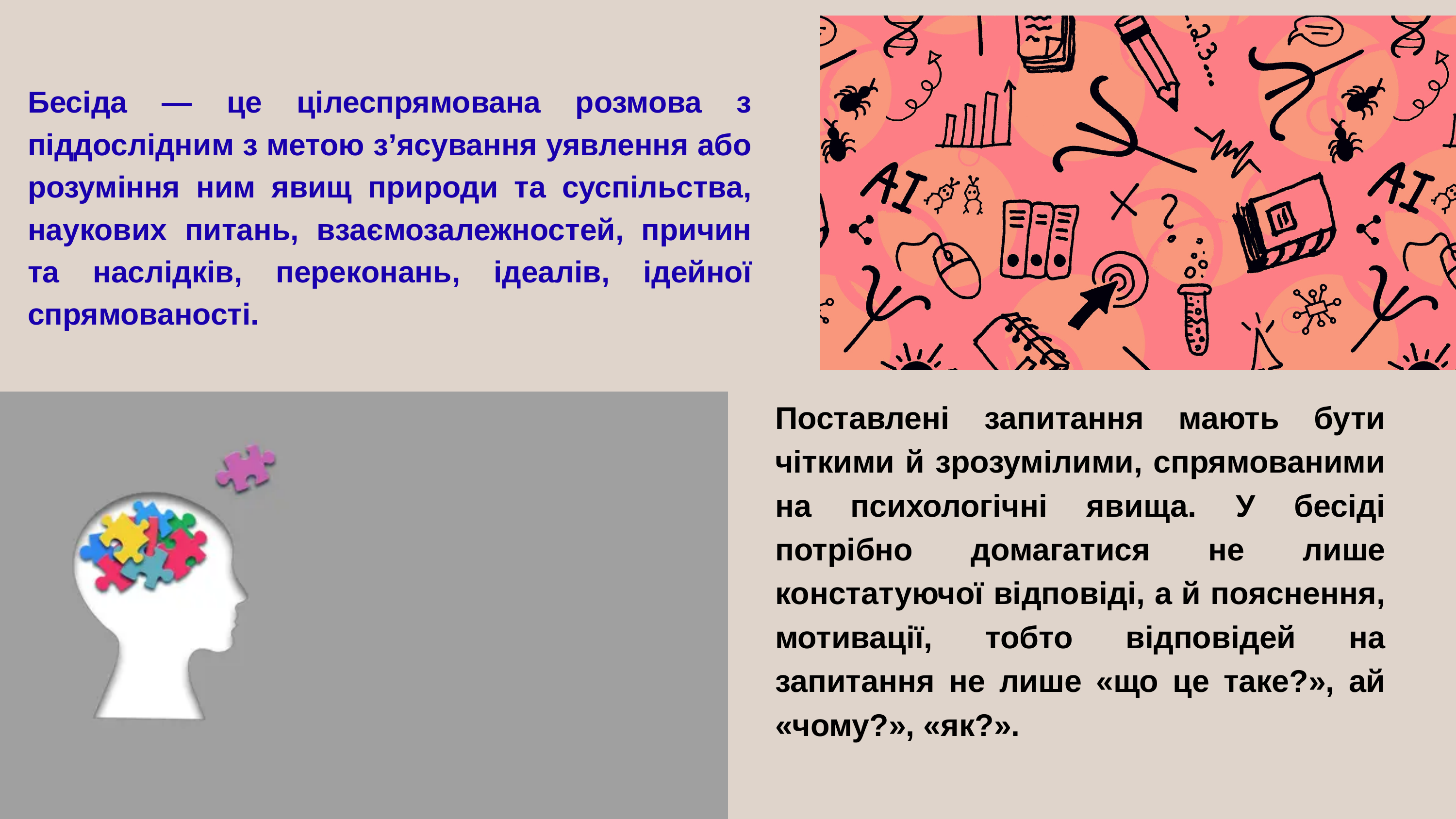

Бесіда — це цілеспрямована розмова з піддослідним з метою з’ясування уявлення або розуміння ним явищ природи та суспільства, наукових питань, взаємозалежностей, причин та наслідків, переконань, ідеалів, ідейної спрямованості.
Поставлені запитання мають бути чіткими й зрозумілими, спрямованими на психологічні явища. У бесіді потрібно домагатися не лише констатуючої відповіді, а й пояснення, мотивації, тобто відповідей на запитання не лише «що це таке?», ай «чому?», «як?».